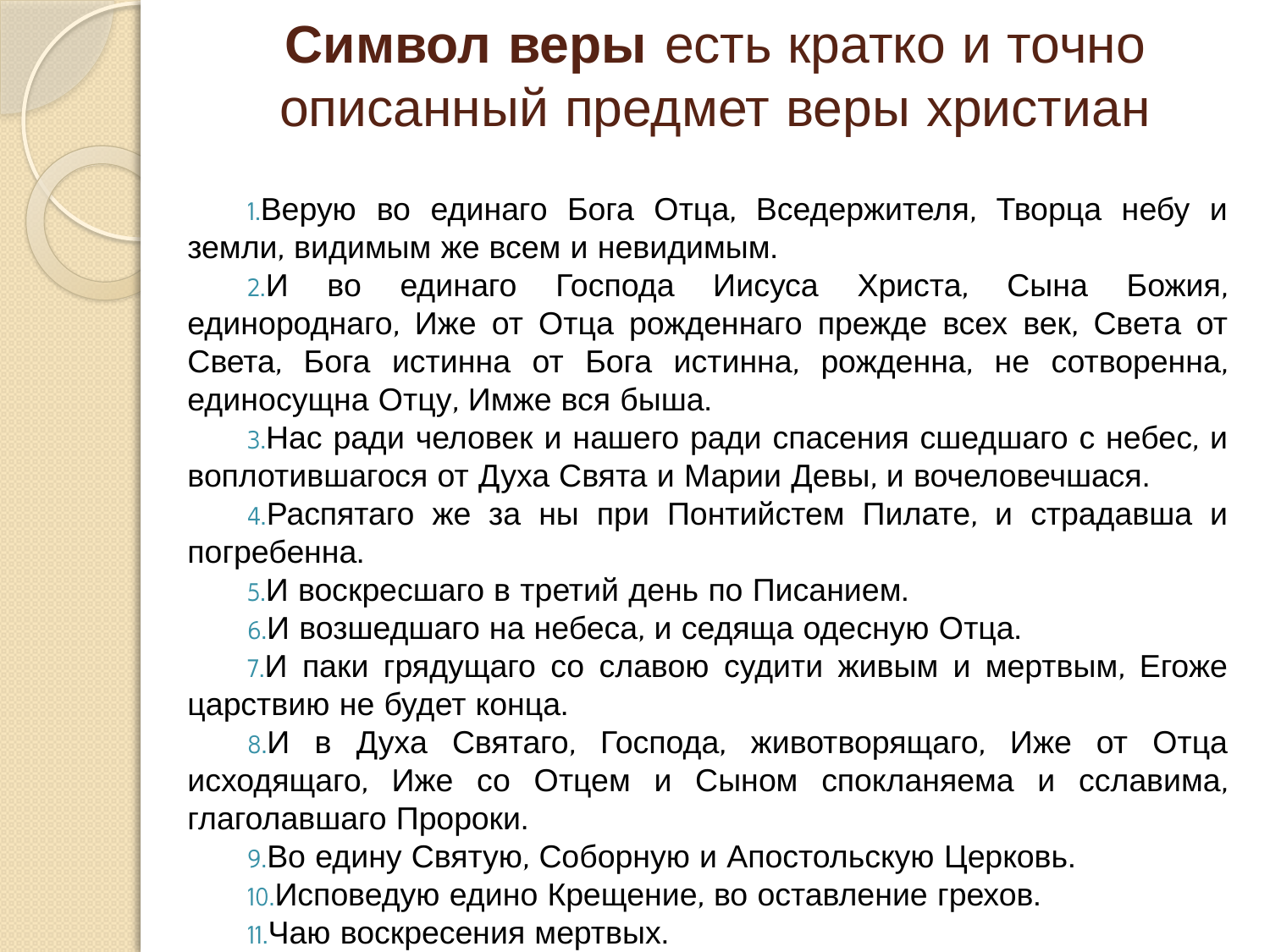

# Символ веры есть кратко и точно описанный предмет веры христиан
Верую во единаго Бога Отца, Вседержителя, Творца небу и земли, видимым же всем и невидимым.
И во единаго Господа Иисуса Христа, Сына Божия, единороднаго, Иже от Отца рожденнаго прежде всех век, Света от Света, Бога истинна от Бога истинна, рожденна, не сотворенна, единосущна Отцу, Имже вся быша.
Нас ради человек и нашего ради спасения сшедшаго с небес, и воплотившагося от Духа Свята и Марии Девы, и вочеловечшася.
Распятаго же за ны при Понтийстем Пилате, и страдавша и погребенна.
И воскресшаго в третий день по Писанием.
И возшедшаго на небеса, и седяща одесную Отца.
И паки грядущаго со славою судити живым и мертвым, Егоже царствию не будет конца.
И в Духа Святаго, Господа, животворящаго, Иже от Отца исходящаго, Иже со Отцем и Сыном спокланяема и сславима, глаголавшаго Пророки.
Во едину Святую, Соборную и Апостольскую Церковь.
Исповедую едино Крещение, во оставление грехов.
Чаю воскресения мертвых.
И жизни будущаго века. Аминь.